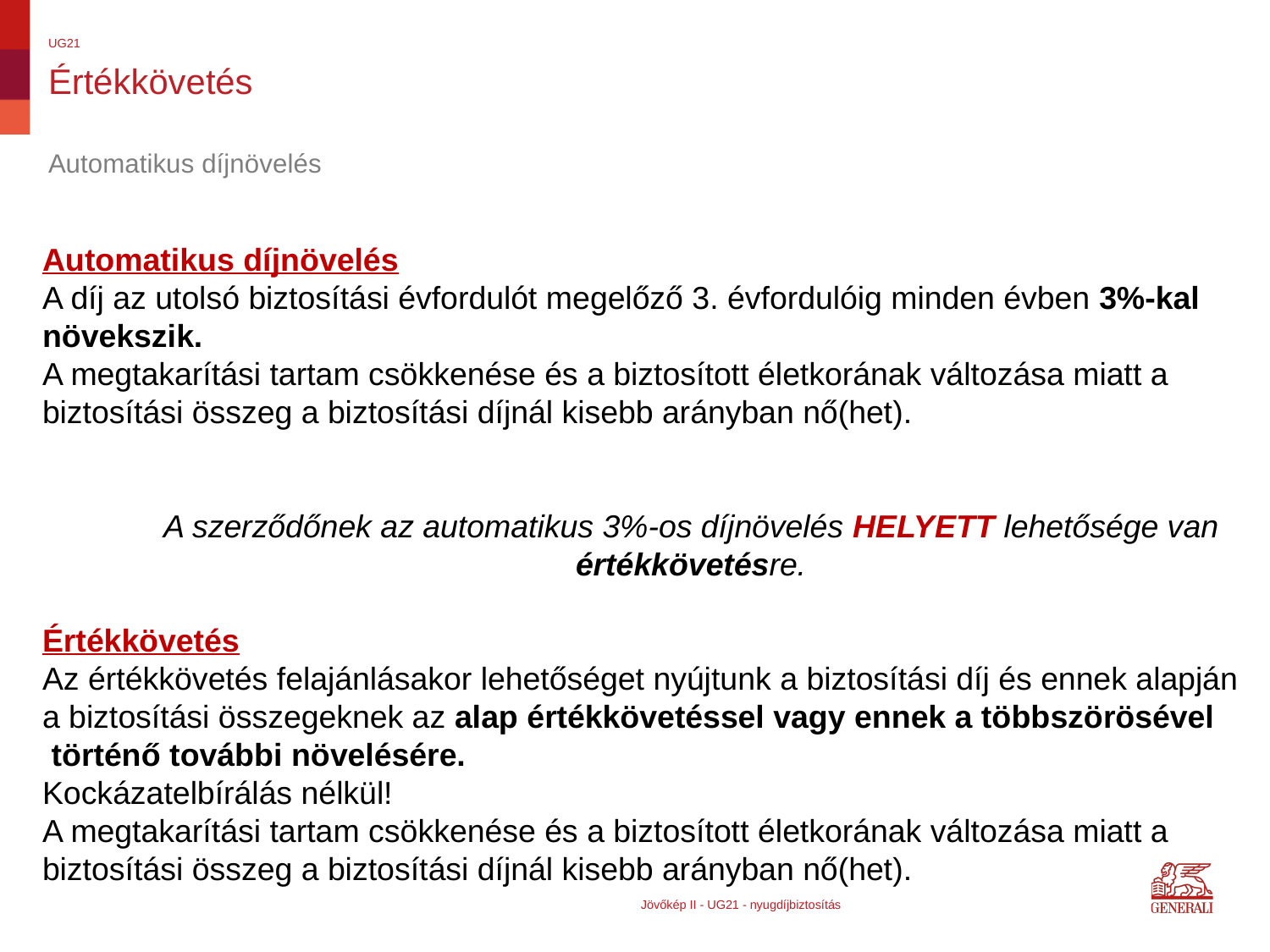

UG21
# Értékkövetés
Automatikus díjnövelés
Automatikus díjnövelés
A díj az utolsó biztosítási évfordulót megelőző 3. évfordulóig minden évben 3%-kal növekszik.
A megtakarítási tartam csökkenése és a biztosított életkorának változása miatt a biztosítási összeg a biztosítási díjnál kisebb arányban nő(het).

A szerződőnek az automatikus 3%-os díjnövelés HELYETT lehetősége van értékkövetésre.
Értékkövetés
Az értékkövetés felajánlásakor lehetőséget nyújtunk a biztosítási díj és ennek alapján a biztosítási összegeknek az alap értékkövetéssel vagy ennek a többszörösével  történő további növelésére.
Kockázatelbírálás nélkül!
A megtakarítási tartam csökkenése és a biztosított életkorának változása miatt a biztosítási összeg a biztosítási díjnál kisebb arányban nő(het).
Jövőkép II - UG21 - nyugdíjbiztosítás